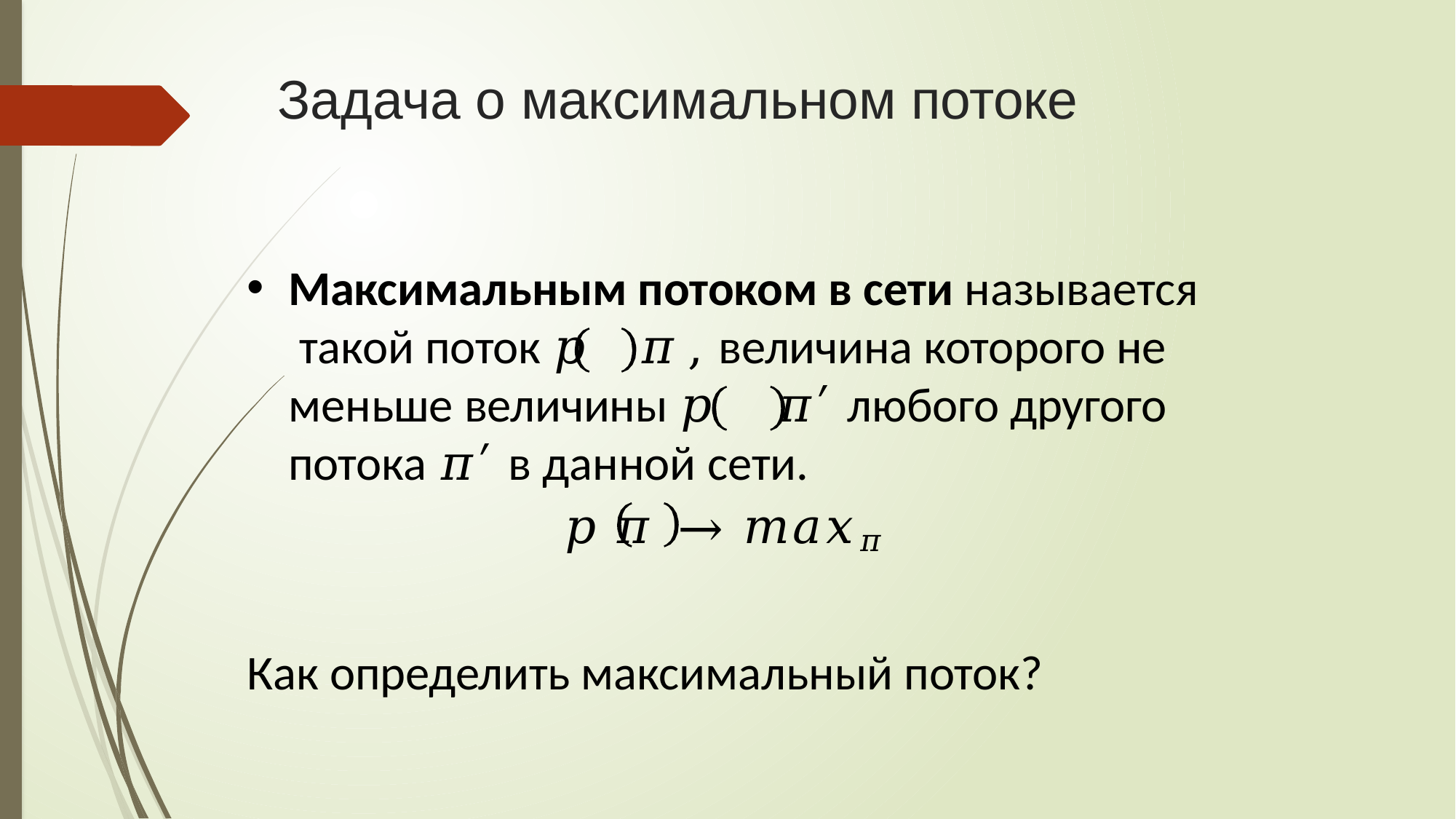

# Задача о максимальном потоке
Максимальным потоком в сети называется  такой поток 𝑝	𝜋	, величина которого не  меньше величины 𝑝	𝜋′	любого другого
потока 𝜋′ в данной сети.
𝑝	𝜋	→ 𝑚𝑎𝑥𝜋

Как определить максимальный поток?